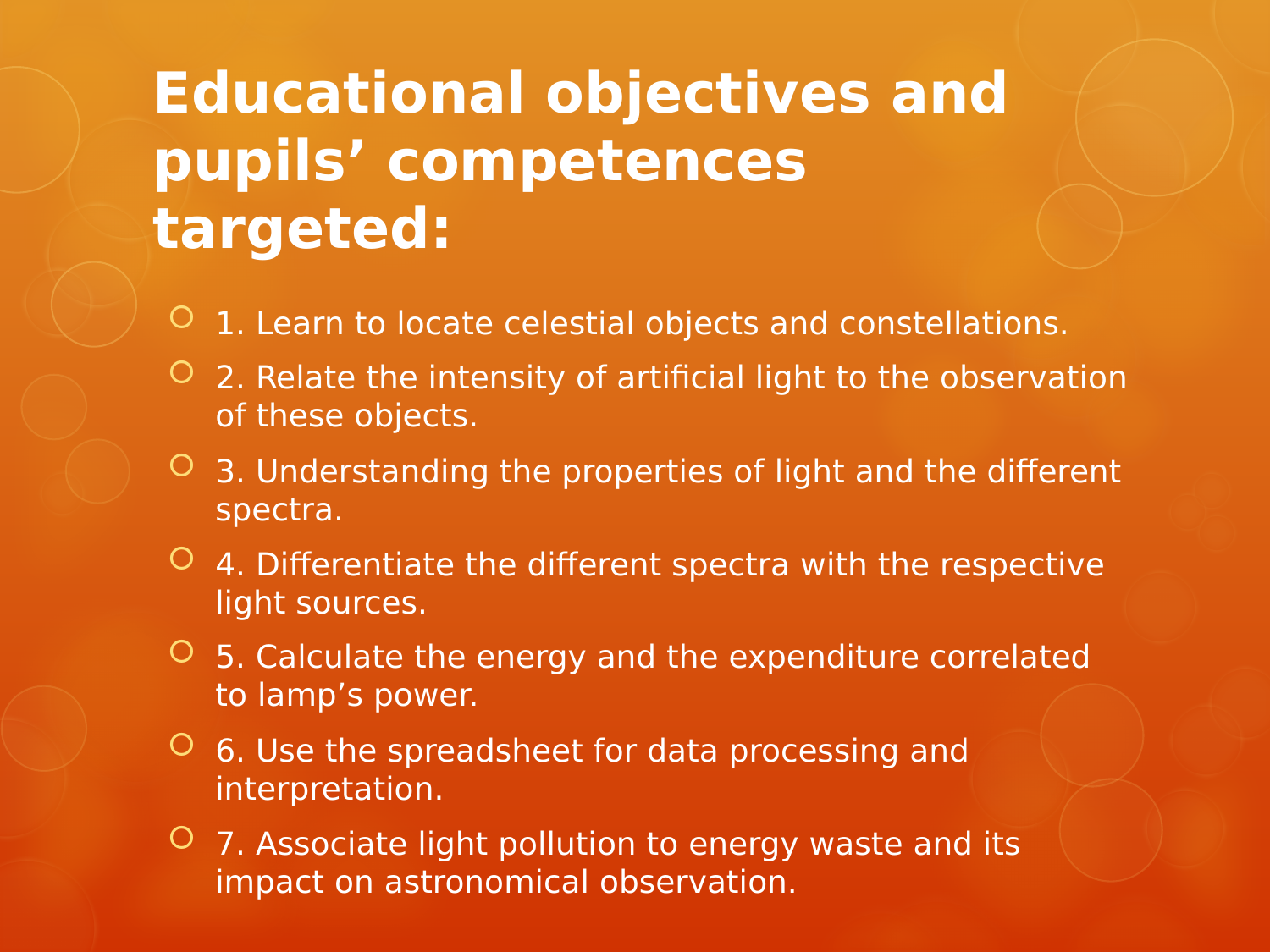

# Educational objectives and pupils’ competences targeted:
1. Learn to locate celestial objects and constellations.
2. Relate the intensity of artificial light to the observation of these objects.
3. Understanding the properties of light and the different spectra.
4. Differentiate the different spectra with the respective light sources.
5. Calculate the energy and the expenditure correlated to lamp’s power.
6. Use the spreadsheet for data processing and interpretation.
7. Associate light pollution to energy waste and its impact on astronomical observation.